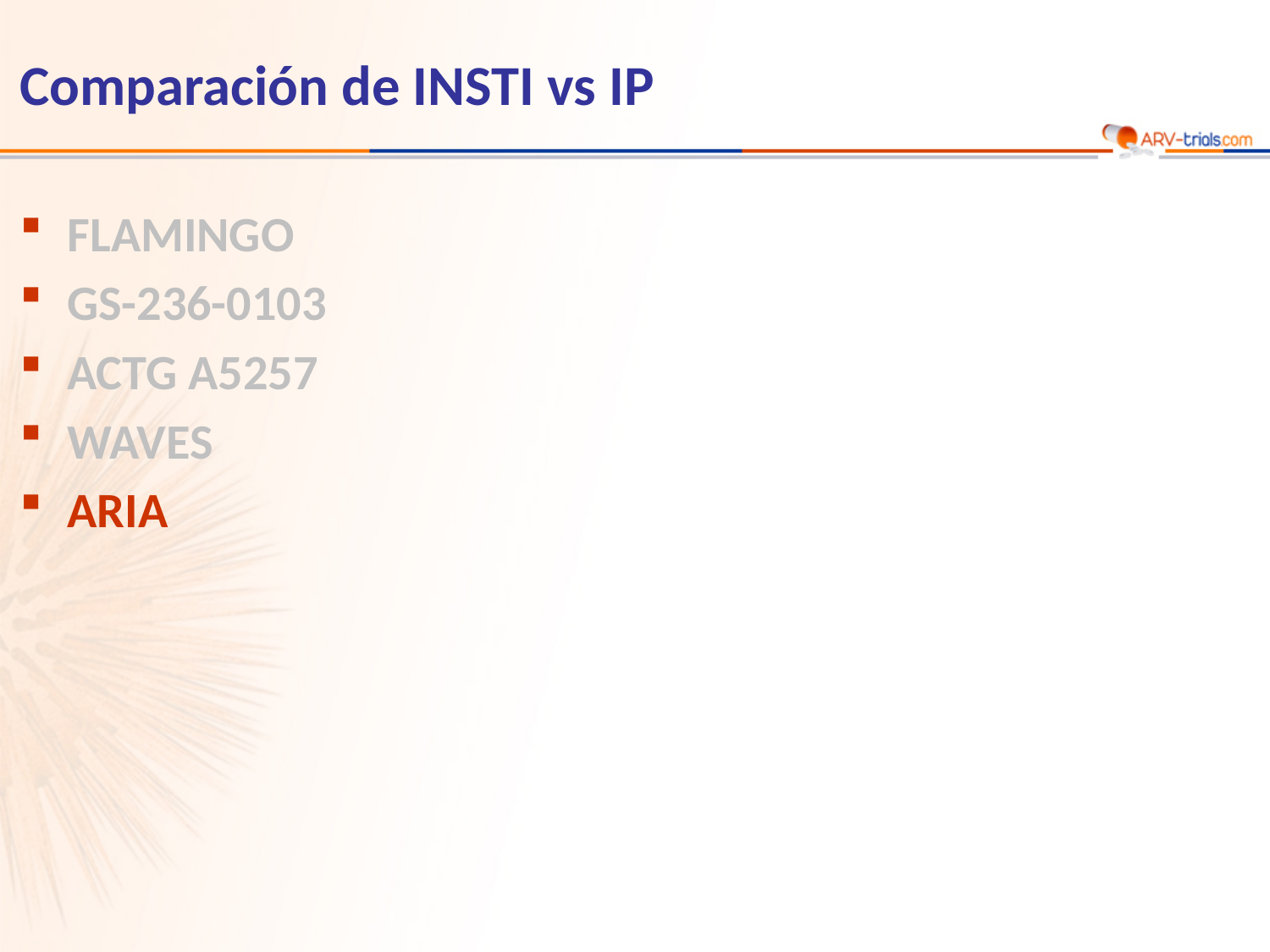

# Comparación de INSTI vs IP
FLAMINGO
GS-236-0103
ACTG A5257
WAVES
ARIA